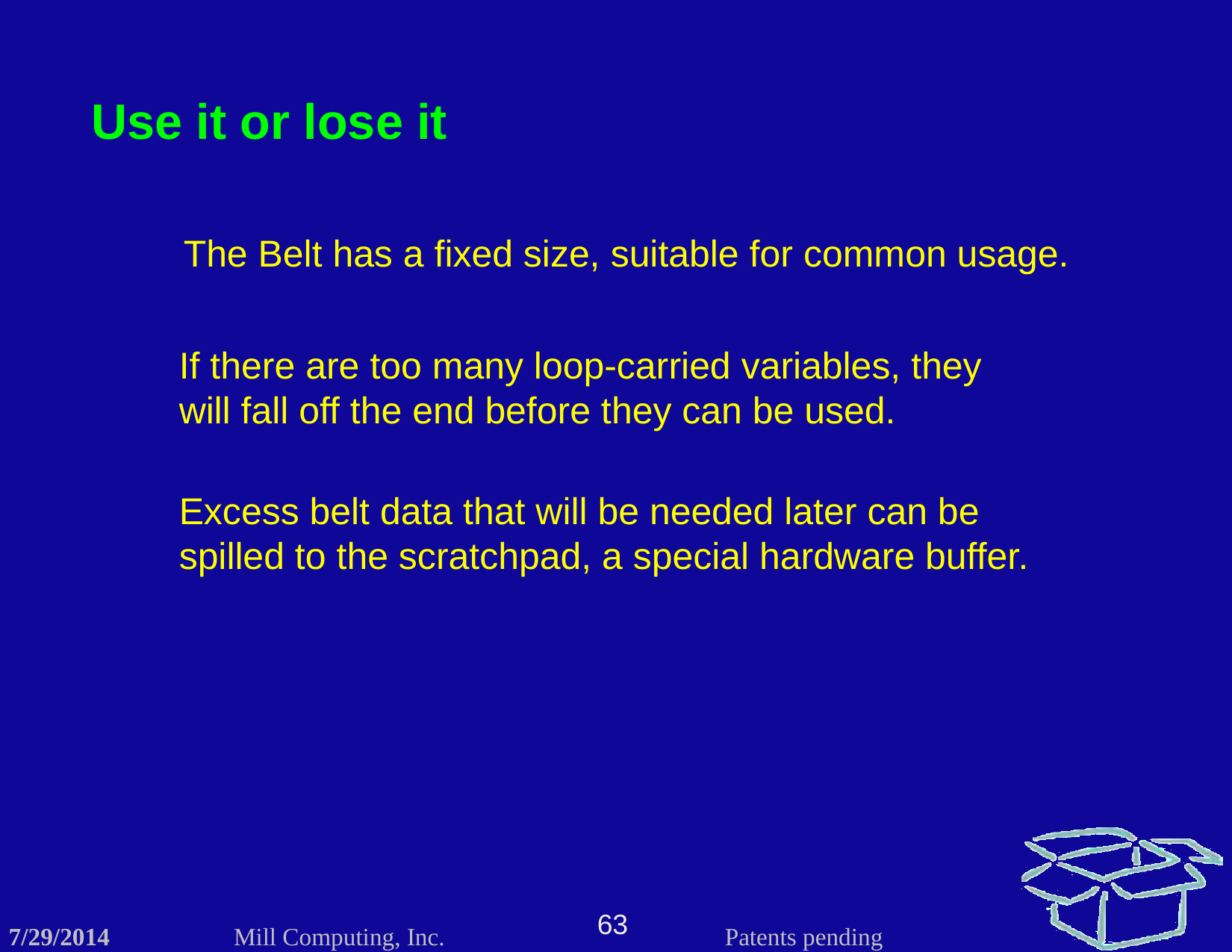

Use it or lose it
The Belt has a fixed size, suitable for common usage.
If there are too many loop-carried variables, they will fall off the end before they can be used.
Excess belt data that will be needed later can be spilled to the scratchpad, a special hardware buffer.